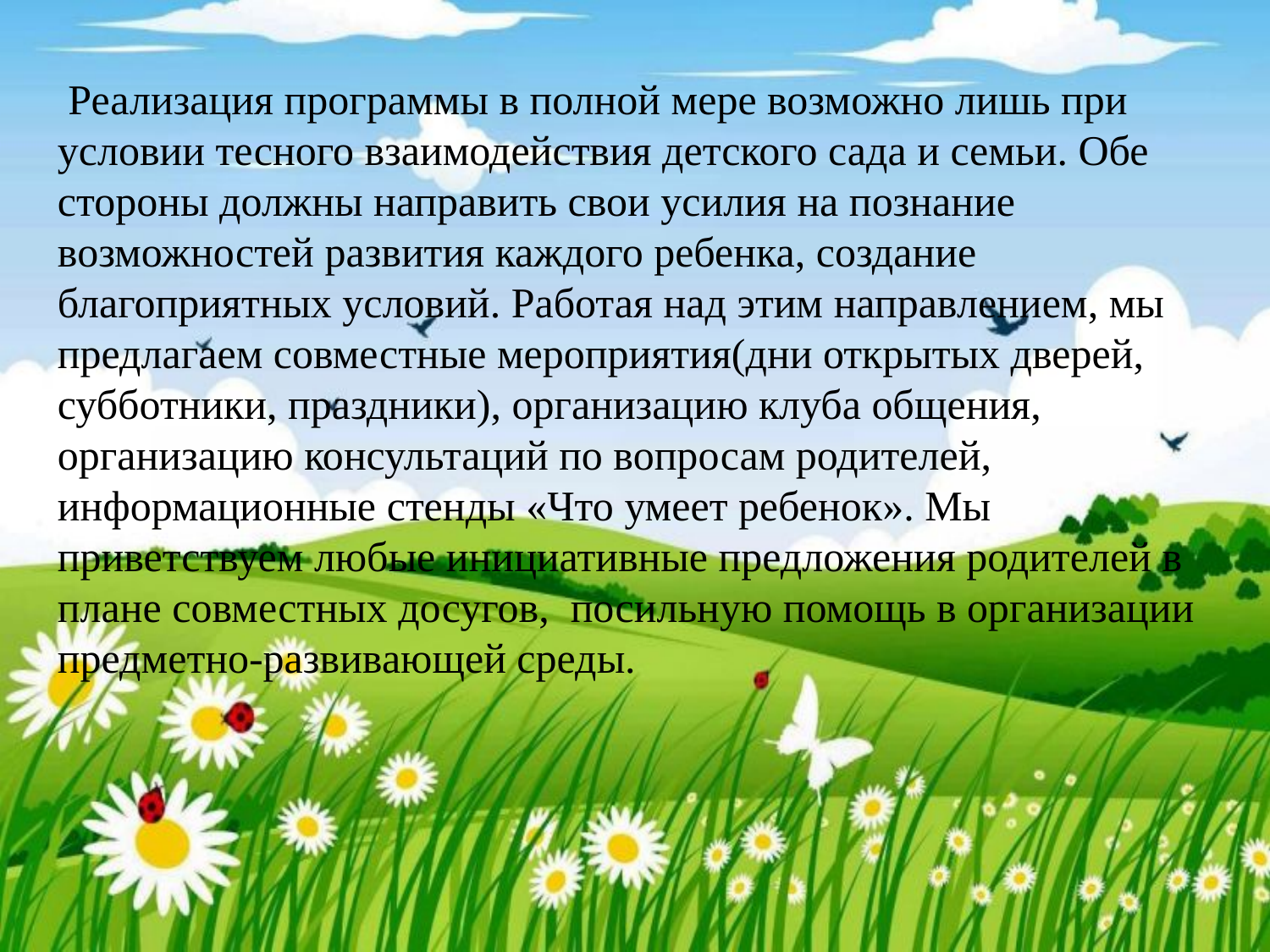

Реализация программы в полной мере возможно лишь при условии тесного взаимодействия детского сада и семьи. Обе стороны должны направить свои усилия на познание возможностей развития каждого ребенка, создание благоприятных условий. Работая над этим направлением, мы предлагаем совместные мероприятия(дни открытых дверей, субботники, праздники), организацию клуба общения, организацию консультаций по вопросам родителей, информационные стенды «Что умеет ребенок». Мы приветствуем любые инициативные предложения родителей в плане совместных досугов,  посильную помощь в организации предметно-развивающей среды.